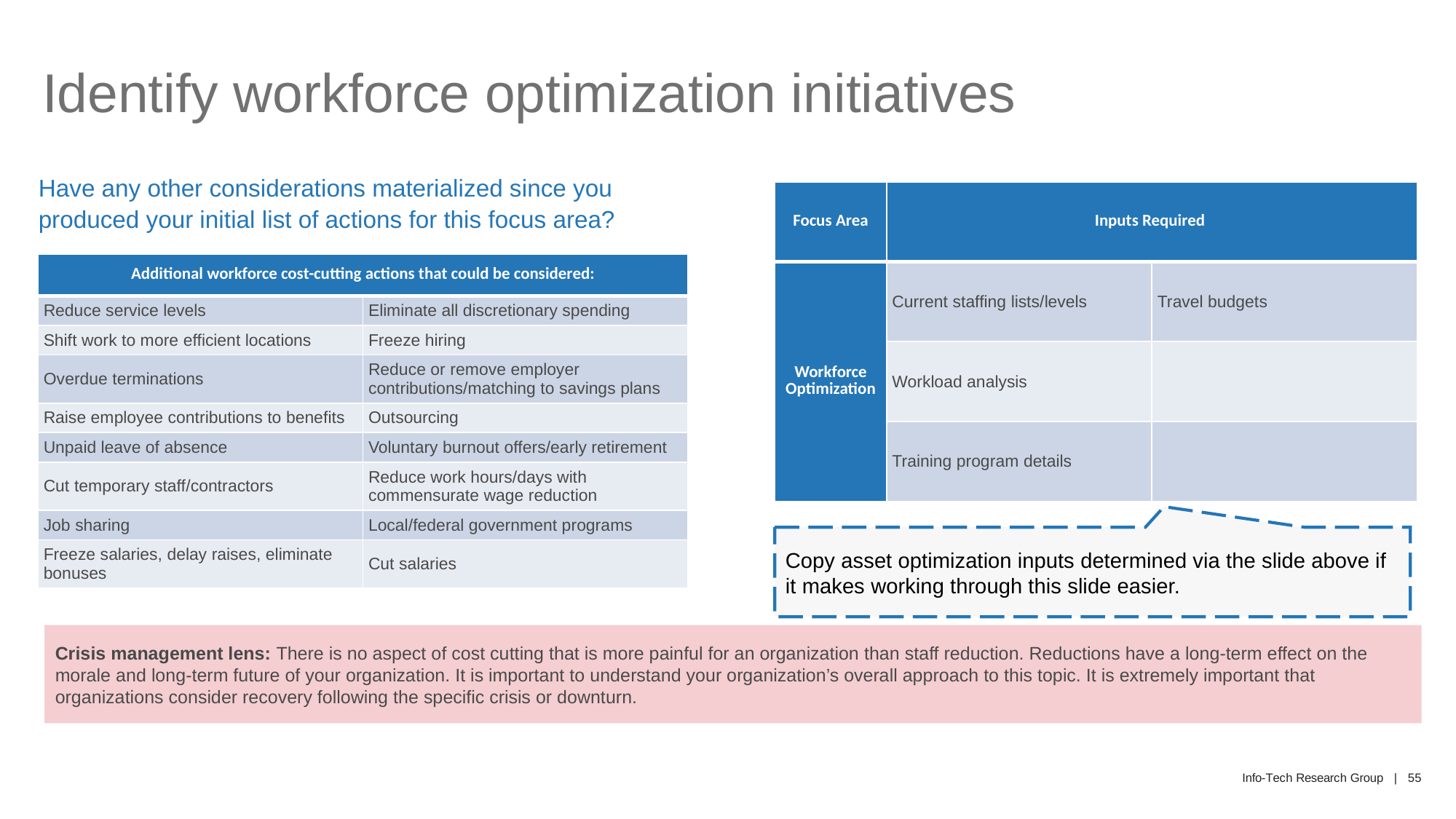

# Identify workforce optimization initiatives
Have any other considerations materialized since you produced your initial list of actions for this focus area?

| Focus Area | Inputs Required |  |
| --- | --- | --- |
| Workforce Optimization | Current staffing lists/levels | Travel budgets |
|  | Workload analysis |  |
|  | Training program details |  |
| Additional workforce cost-cutting actions that could be considered: |  |
| --- | --- |
| Reduce service levels | Eliminate all discretionary spending |
| Shift work to more efficient locations | Freeze hiring |
| Overdue terminations | Reduce or remove employer contributions/matching to savings plans |
| Raise employee contributions to benefits | Outsourcing |
| Unpaid leave of absence | Voluntary burnout offers/early retirement |
| Cut temporary staff/contractors | Reduce work hours/days with commensurate wage reduction |
| Job sharing | Local/federal government programs |
| Freeze salaries, delay raises, eliminate bonuses | Cut salaries |
Copy asset optimization inputs determined via the slide above if it makes working through this slide easier.
Crisis management lens: There is no aspect of cost cutting that is more painful for an organization than staff reduction. Reductions have a long-term effect on the morale and long-term future of your organization. It is important to understand your organization’s overall approach to this topic. It is extremely important that organizations consider recovery following the specific crisis or downturn.